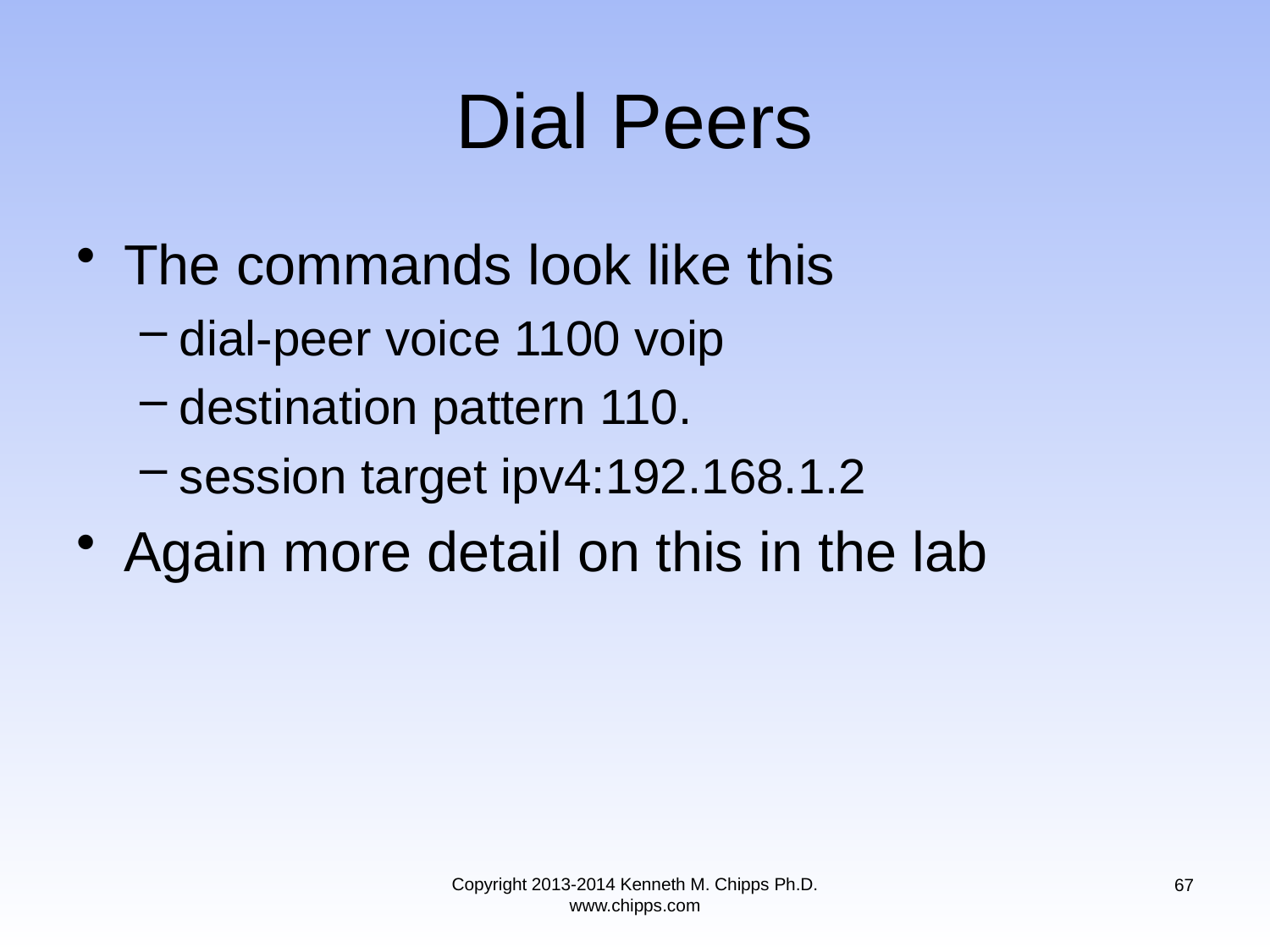

# Dial Peers
The commands look like this
dial-peer voice 1100 voip
destination pattern 110.
session target ipv4:192.168.1.2
Again more detail on this in the lab
Copyright 2013-2014 Kenneth M. Chipps Ph.D. www.chipps.com
67